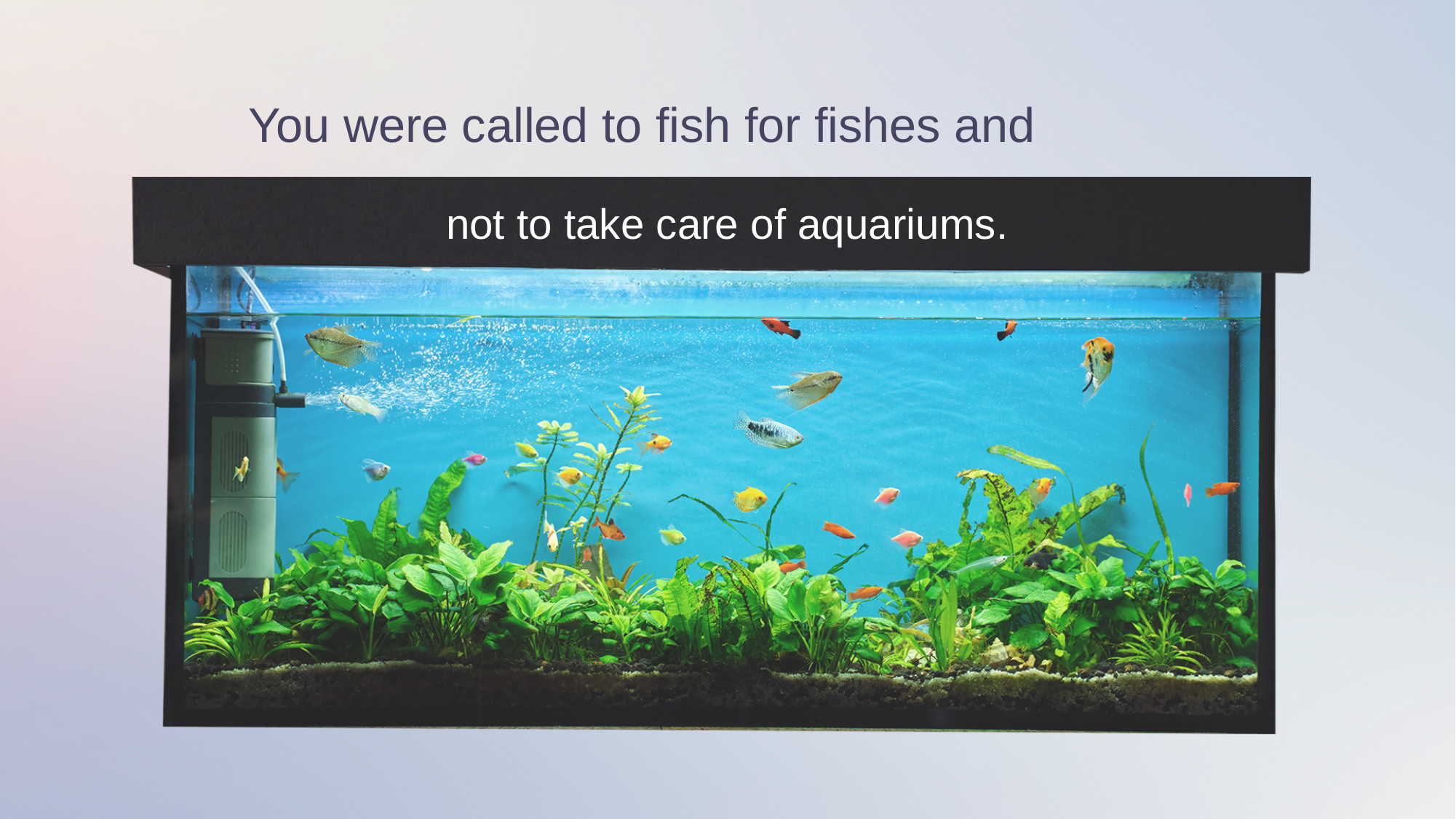

# You were called to fish for fishes and
not to take care of aquariums.